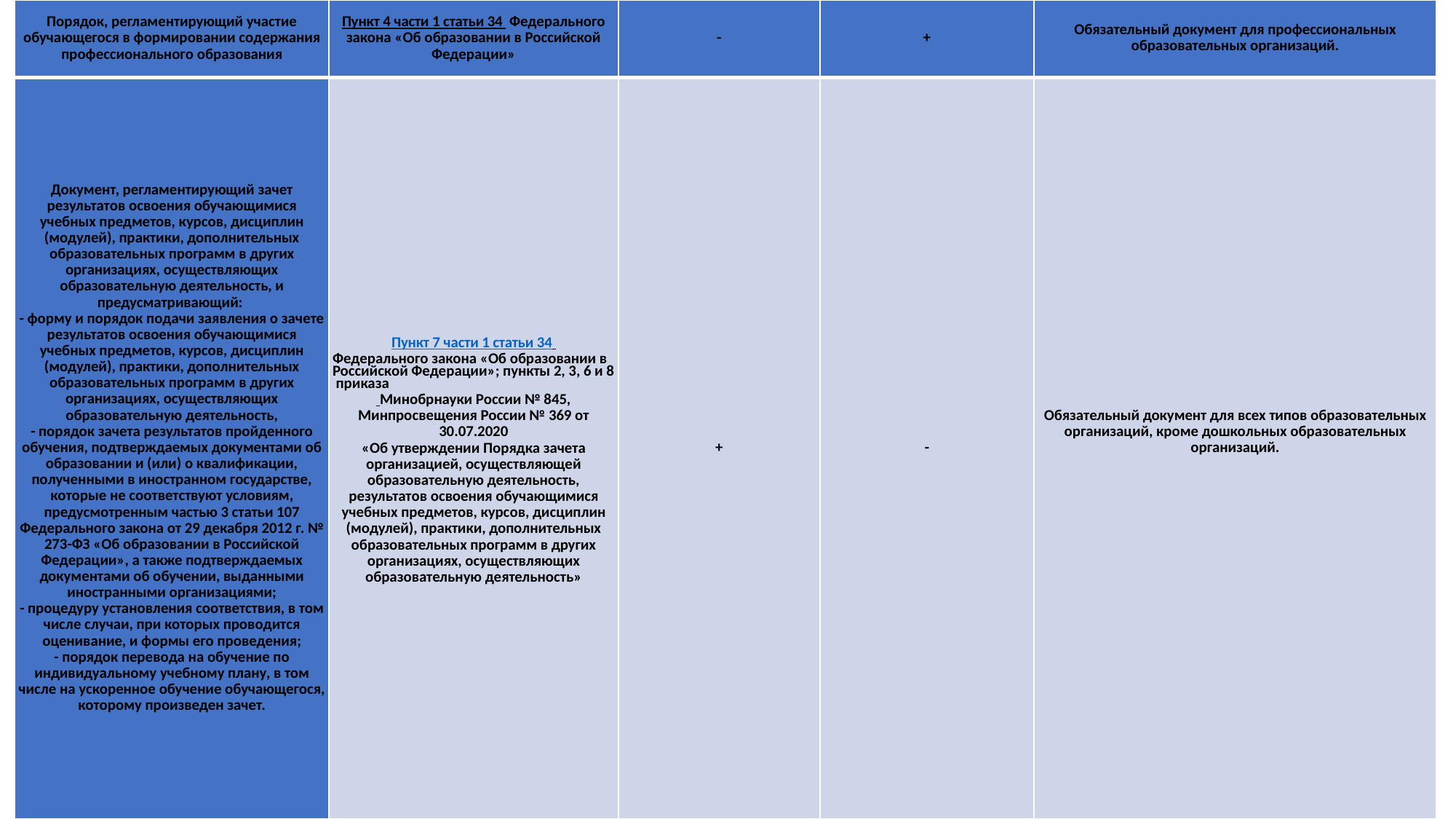

| Порядок, регламентирующий участие обучающегося в формировании содержания профессионального образования | Пункт 4 части 1 статьи 34 Федерального закона «Об образовании в Российской Федерации» | - | + | Обязательный документ для профессиональных образовательных организаций. |
| --- | --- | --- | --- | --- |
| Документ, регламентирующий зачет результатов освоения обучающимися учебных предметов, курсов, дисциплин (модулей), практики, дополнительных образовательных программ в других организациях, осуществляющих образовательную деятельность, и предусматривающий: - форму и порядок подачи заявления о зачете результатов освоения обучающимися учебных предметов, курсов, дисциплин (модулей), практики, дополнительных образовательных программ в других организациях, осуществляющих образовательную деятельность, - порядок зачета результатов пройденного обучения, подтверждаемых документами об образовании и (или) о квалификации, полученными в иностранном государстве, которые не соответствуют условиям, предусмотренным частью 3 статьи 107 Федерального закона от 29 декабря 2012 г. № 273-ФЗ «Об образовании в Российской Федерации», а также подтверждаемых документами об обучении, выданными иностранными организациями; - процедуру установления соответствия, в том числе случаи, при которых проводится оценивание, и формы его проведения; - порядок перевода на обучение по индивидуальному учебному плану, в том числе на ускоренное обучение обучающегося, которому произведен зачет. | Пункт 7 части 1 статьи 34 Федерального закона «Об образовании в Российской Федерации»; пункты 2, 3, 6 и 8 приказа Минобрнауки России № 845, Минпросвещения России № 369 от 30.07.2020 «Об утверждении Порядка зачета организацией, осуществляющей образовательную деятельность, результатов освоения обучающимися учебных предметов, курсов, дисциплин (модулей), практики, дополнительных образовательных программ в других организациях, осуществляющих образовательную деятельность» | + | - | Обязательный документ для всех типов образовательных организаций, кроме дошкольных образовательных организаций. |